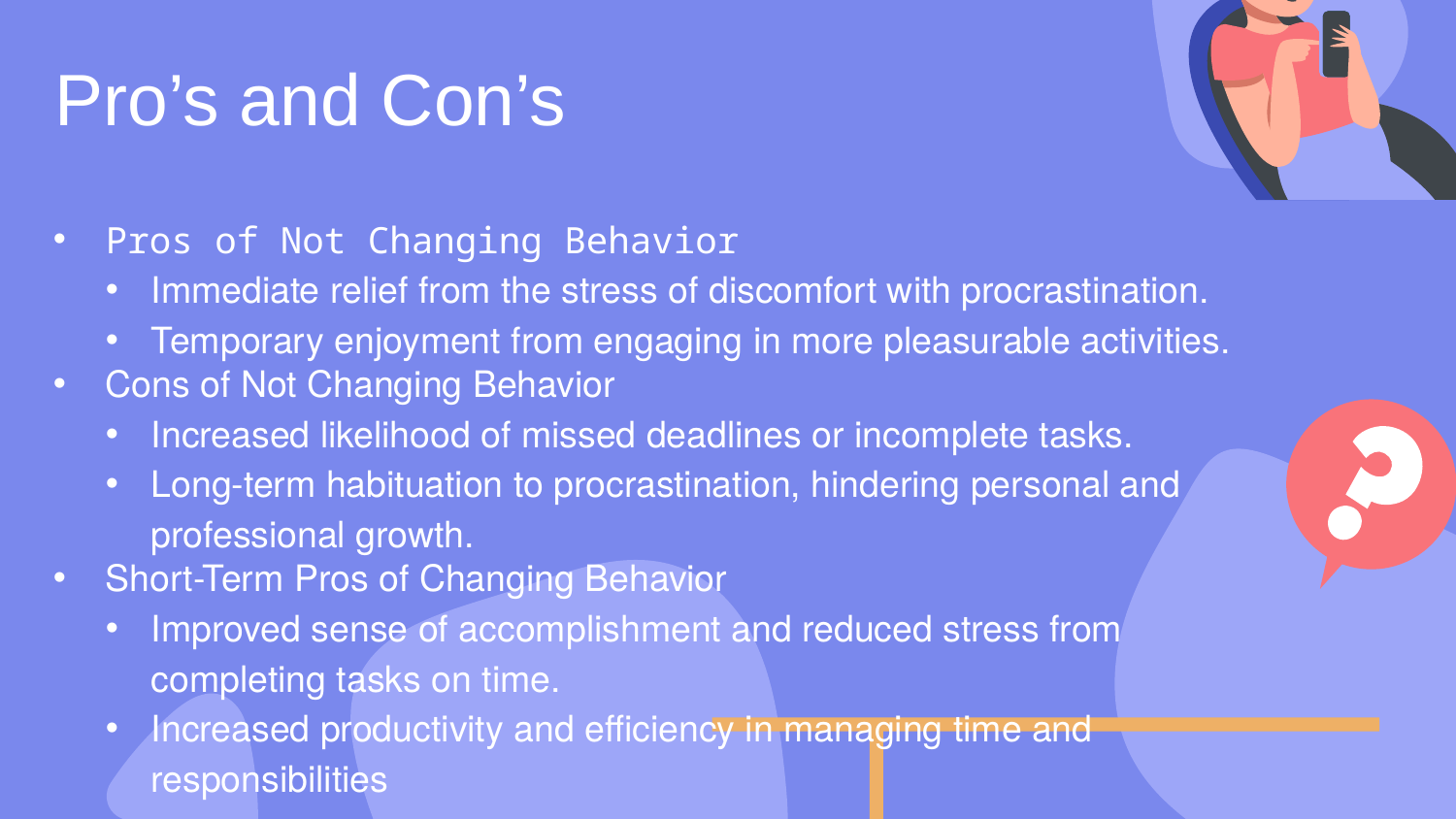

# Pro’s and Con’s

Pros of Not Changing Behavior
Immediate relief from the stress of discomfort with procrastination.
Temporary enjoyment from engaging in more pleasurable activities.
Cons of Not Changing Behavior
Increased likelihood of missed deadlines or incomplete tasks.
Long-term habituation to procrastination, hindering personal and professional growth.
Short-Term Pros of Changing Behavior
Improved sense of accomplishment and reduced stress from completing tasks on time.
Increased productivity and efficiency in managing time and responsibilities